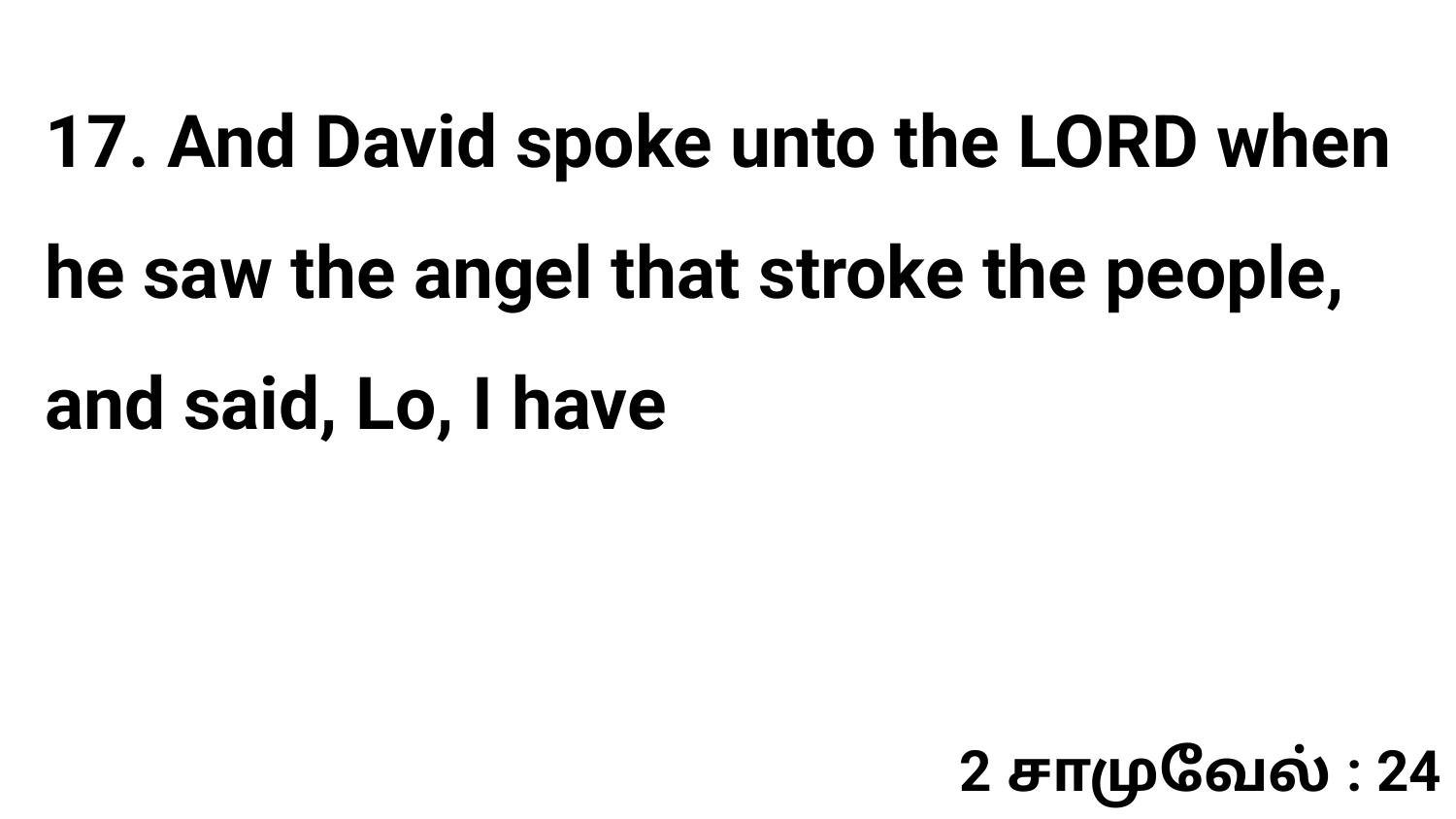

17. And David spoke unto the LORD when he saw the angel that stroke the people, and said, Lo, I have
2 சாமுவேல் : 24